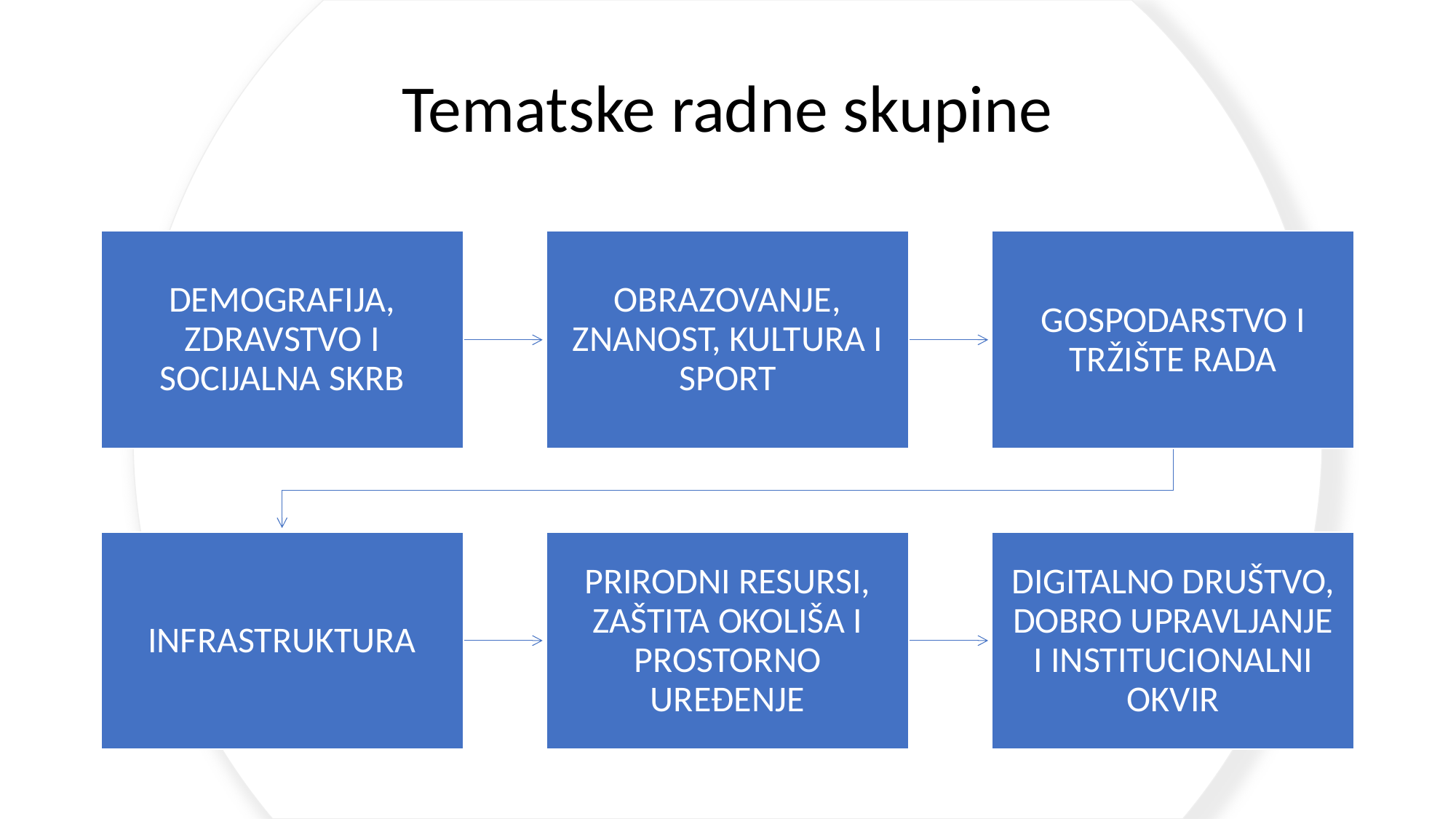

# Tematske radne skupine

DEMOGRAFIJA, ZDRAVSTVO I SOCIJALNA SKRB

OBRAZOVANJE, ZNANOST, KULTURA I SPORT

GOSPODARSTVO I TRŽIŠTE RADA

INFRASTRUKTURA

PRIRODNI RESURSI, ZAŠTITA OKOLIŠA I PROSTORNO UREĐENJE
DIGITALNO DRUŠTVO, DOBRO UPRAVLJANJE I INSTITUCIONALNI OKVIR